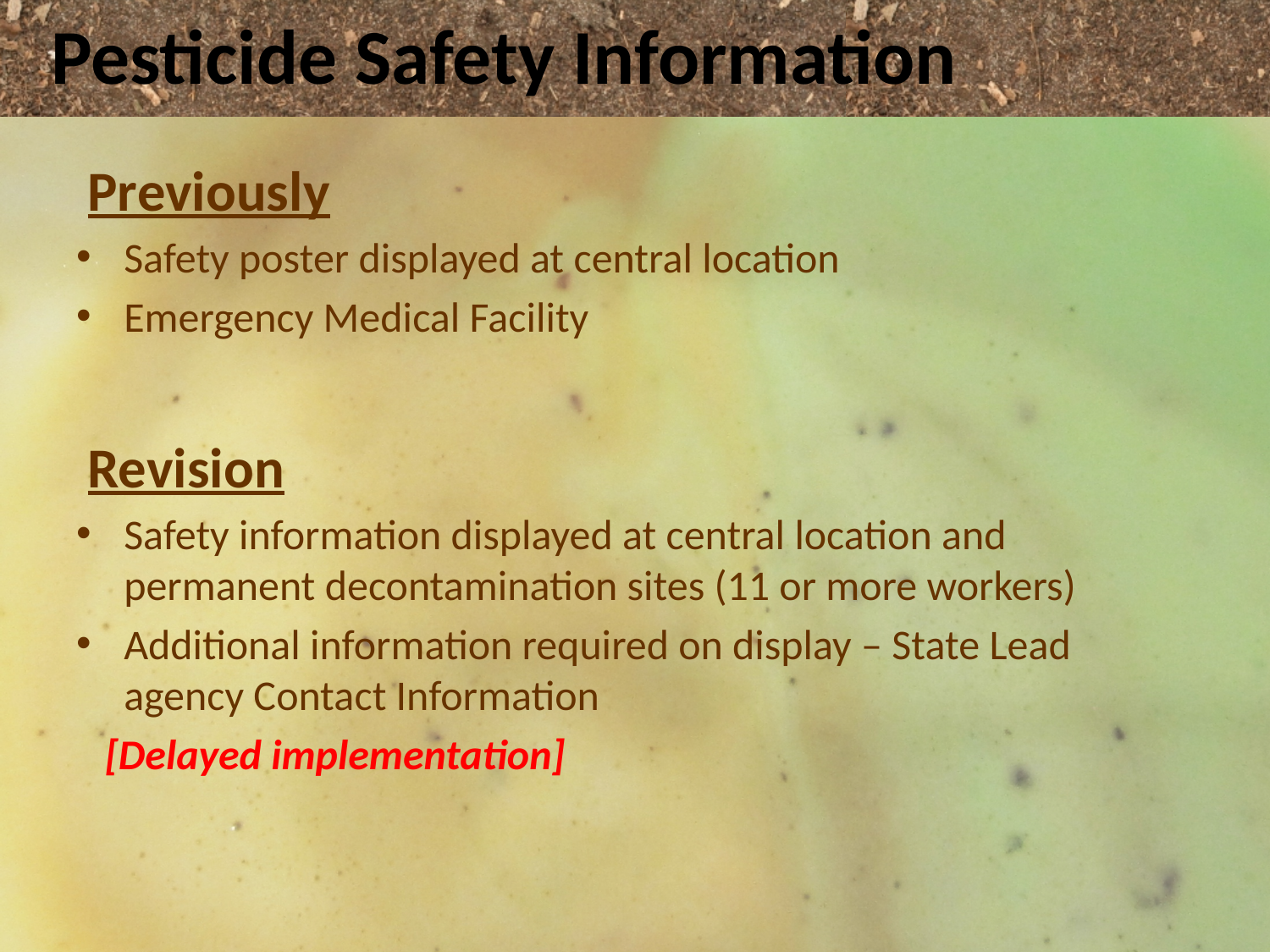

Pesticide Safety Information
Previously
Safety poster displayed at central location
Emergency Medical Facility

Revision
Safety information displayed at central location and permanent decontamination sites (11 or more workers)
Additional information required on display – State Lead agency Contact Information
   [Delayed implementation]